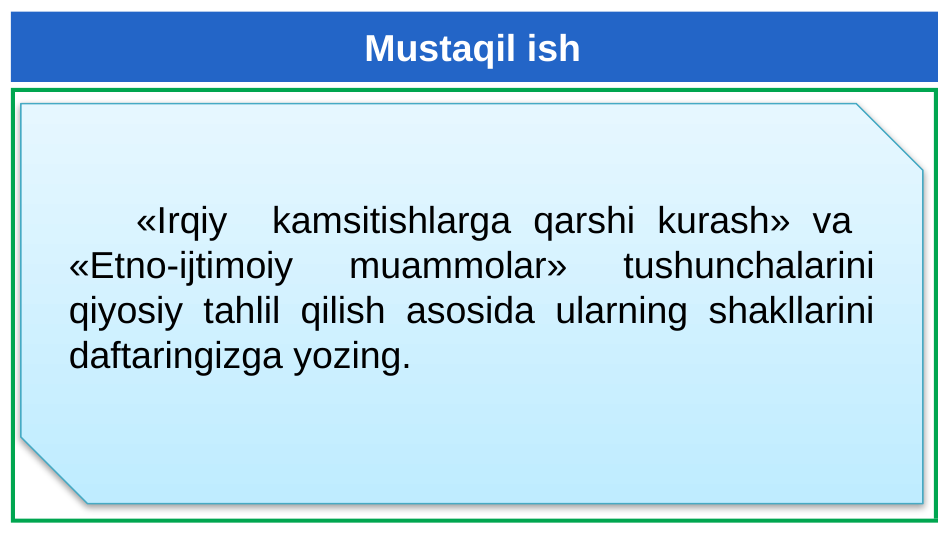

Mustaqil ish
   «Irqiy  kamsitishlarga qarshi kurash» va  «Etno-ijtimoiy muammolar» tushunchalarini qiyosiy tahlil qilish asosida ularning shakllarini daftaringizga yozing.